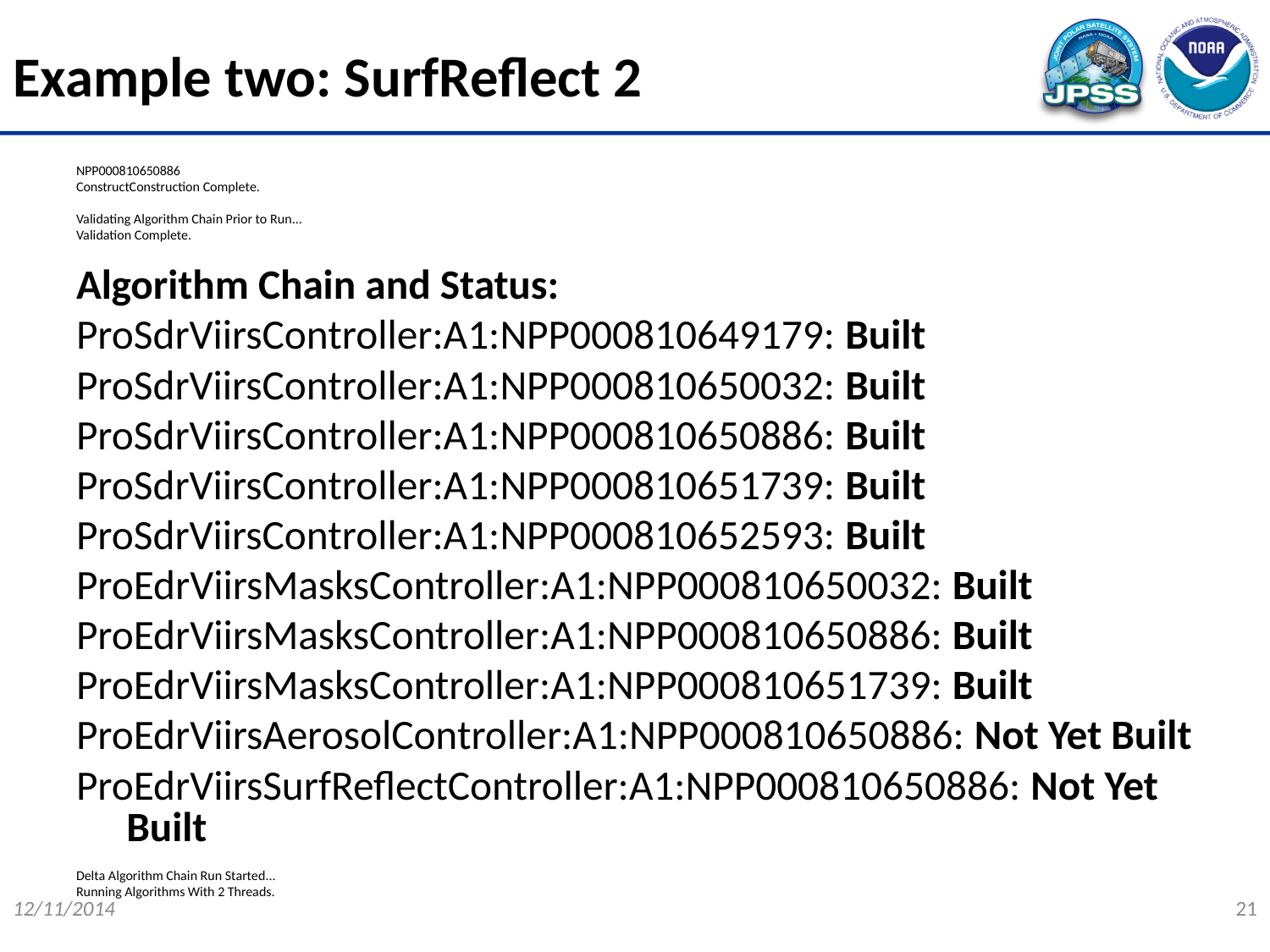

Example two: SurfReflect 2
NPP000810650886
ConstructConstruction Complete.

Validating Algorithm Chain Prior to Run...
Validation Complete.

Algorithm Chain and Status:
ProSdrViirsController:A1:NPP000810649179: Built
ProSdrViirsController:A1:NPP000810650032: Built
ProSdrViirsController:A1:NPP000810650886: Built
ProSdrViirsController:A1:NPP000810651739: Built
ProSdrViirsController:A1:NPP000810652593: Built
ProEdrViirsMasksController:A1:NPP000810650032: Built
ProEdrViirsMasksController:A1:NPP000810650886: Built
ProEdrViirsMasksController:A1:NPP000810651739: Built
ProEdrViirsAerosolController:A1:NPP000810650886: Not Yet Built
ProEdrViirsSurfReflectController:A1:NPP000810650886: Not Yet Built

Delta Algorithm Chain Run Started...
Running Algorithms With 2 Threads.
12/11/2014
21